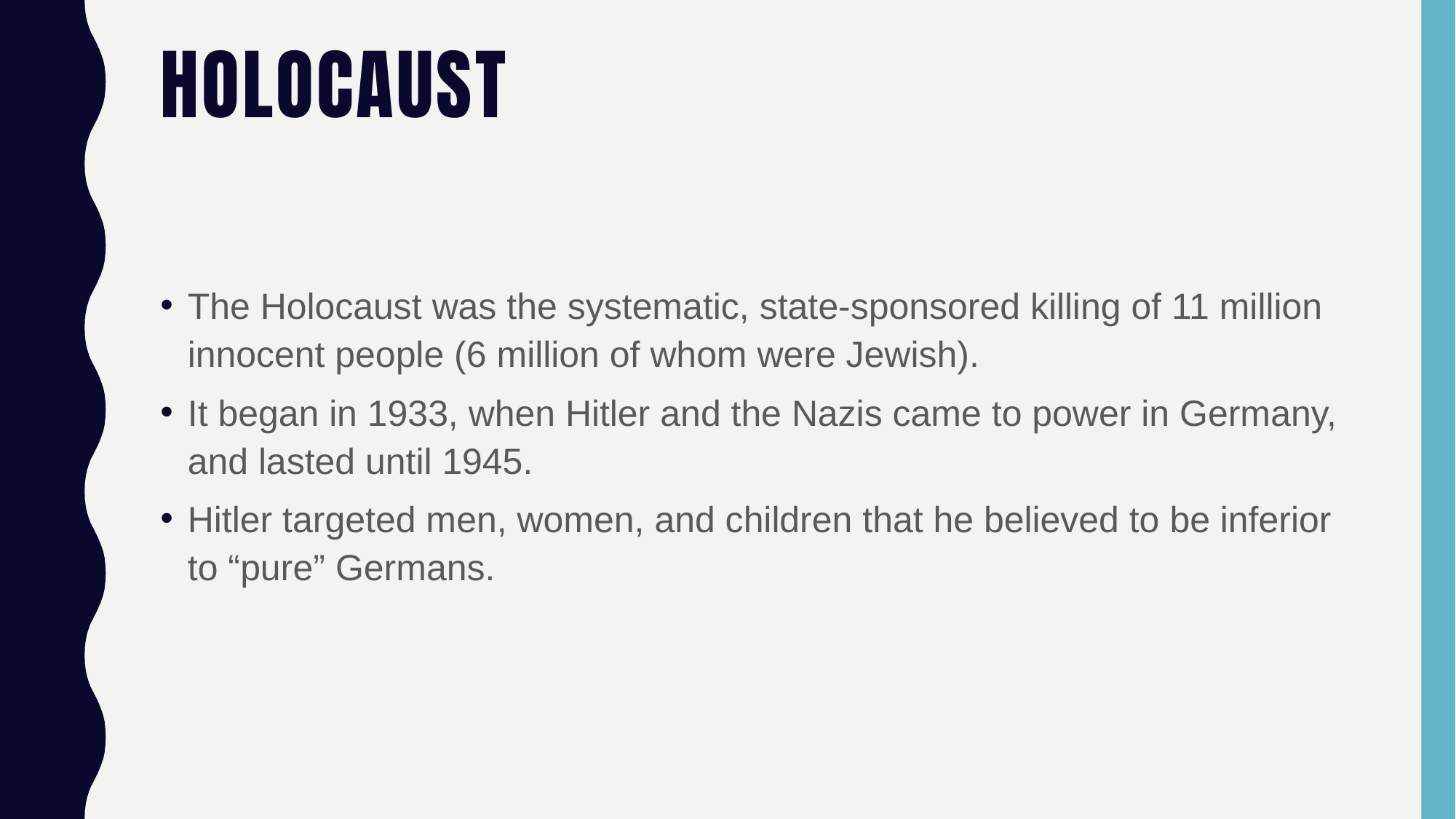

# Holocaust
The Holocaust was the systematic, state-sponsored killing of 11 million innocent people (6 million of whom were Jewish).
It began in 1933, when Hitler and the Nazis came to power in Germany, and lasted until 1945.
Hitler targeted men, women, and children that he believed to be inferior to “pure” Germans.